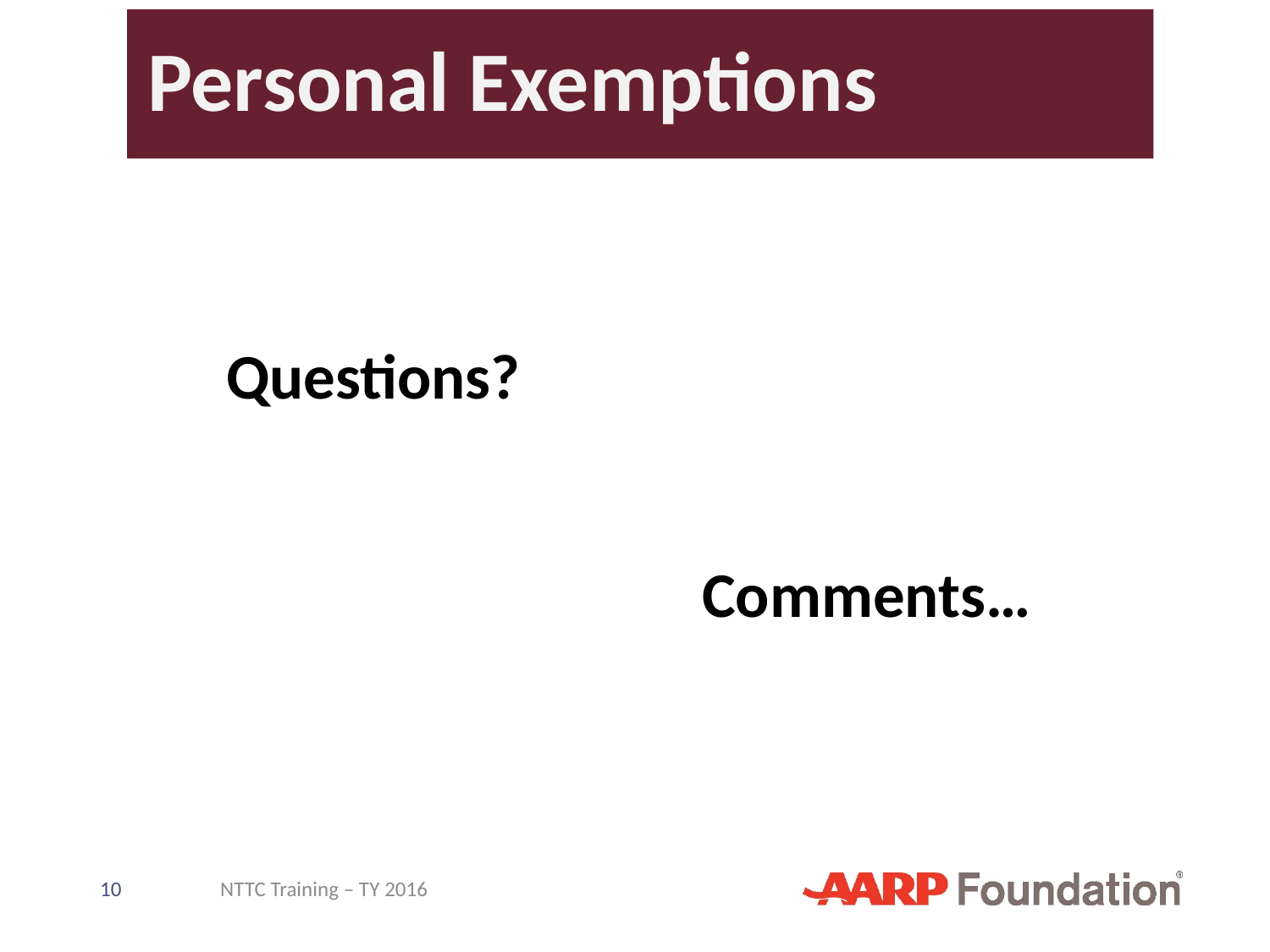

# Personal Exemptions
Questions?
Comments…
10
NTTC Training – TY 2016